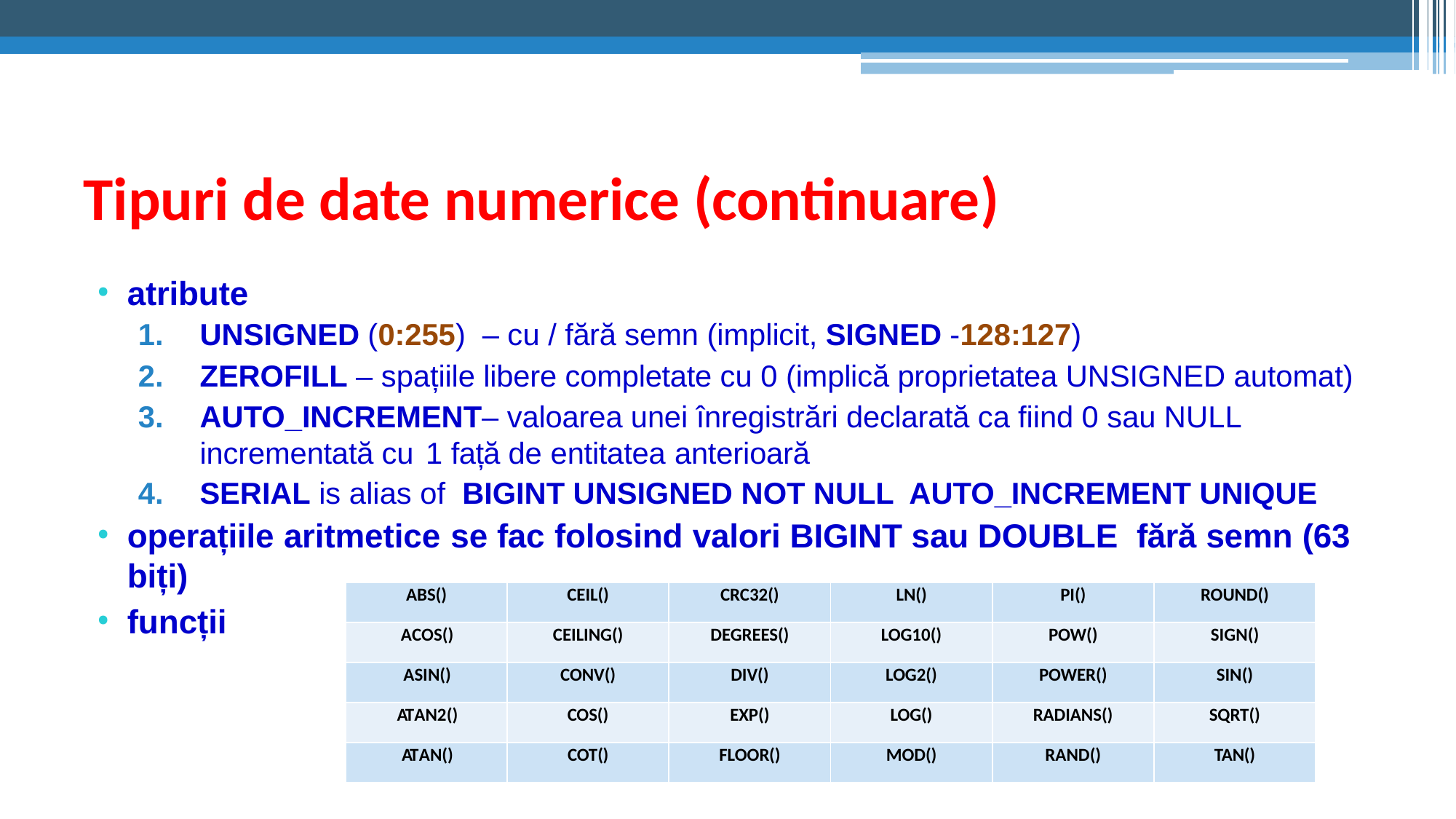

# Tipuri de date numerice (continuare)
atribute
UNSIGNED (0:255)  – cu / fără semn (implicit, SIGNED -128:127)
ZEROFILL – spațiile libere completate cu 0 (implică proprietatea UNSIGNED automat)
AUTO_INCREMENT– valoarea unei înregistrări declarată ca fiind 0 sau NULL incrementată cu 1 față de entitatea anterioară
SERIAL is alias of  BIGINT UNSIGNED NOT NULL  AUTO_INCREMENT UNIQUE
operațiile aritmetice se fac folosind valori BIGINT sau DOUBLE  fără semn (63 biți)
funcții
| ABS() | CEIL() | CRC32() | LN() | PI() | ROUND() |
| --- | --- | --- | --- | --- | --- |
| ACOS() | CEILING() | DEGREES() | LOG10() | POW() | SIGN() |
| ASIN() | CONV() | DIV() | LOG2() | POWER() | SIN() |
| ATAN2() | COS() | EXP() | LOG() | RADIANS() | SQRT() |
| ATAN() | COT() | FLOOR() | MOD() | RAND() | TAN() |